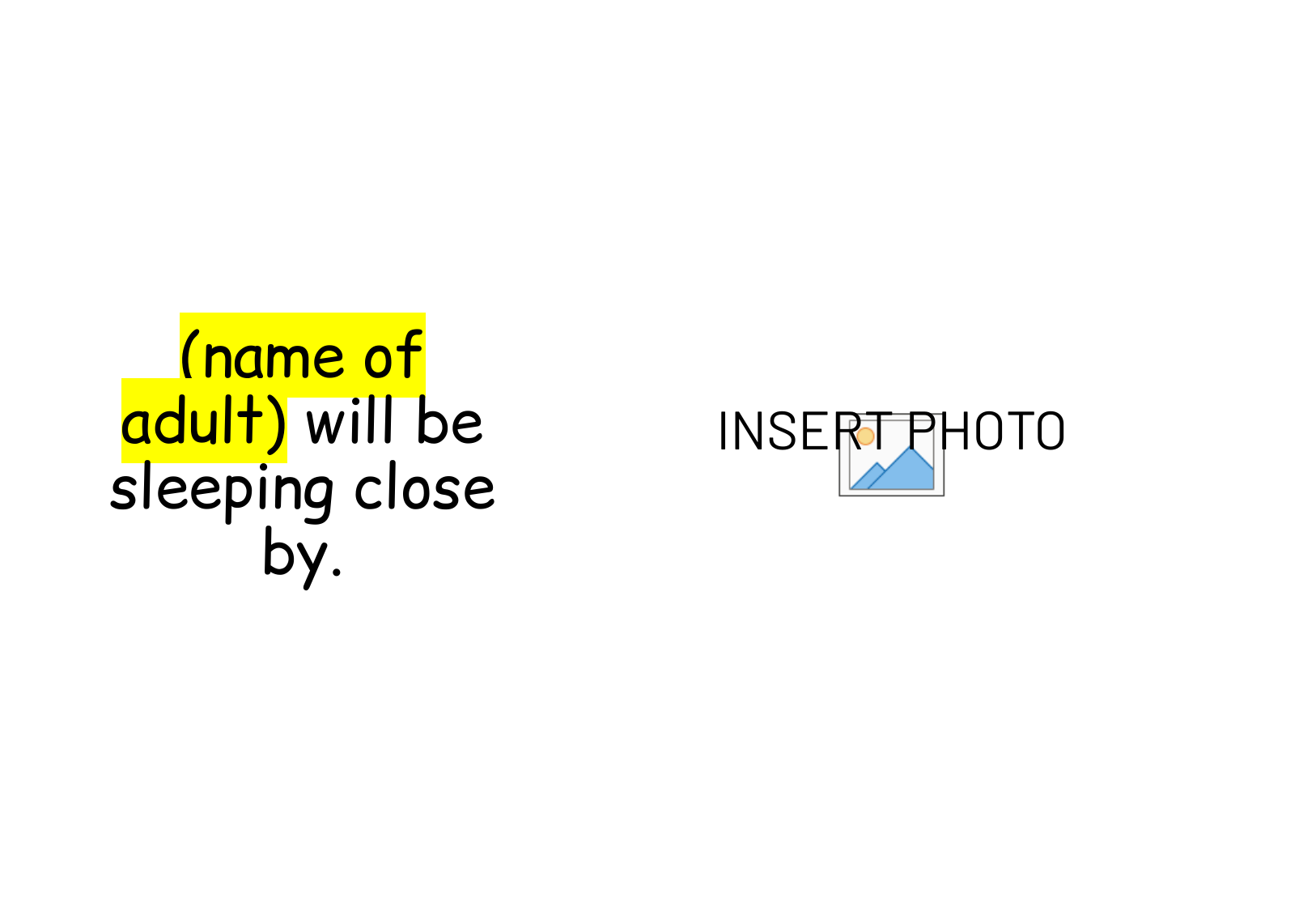

(name of adult) will be sleeping close by.

INSERT PHOTO